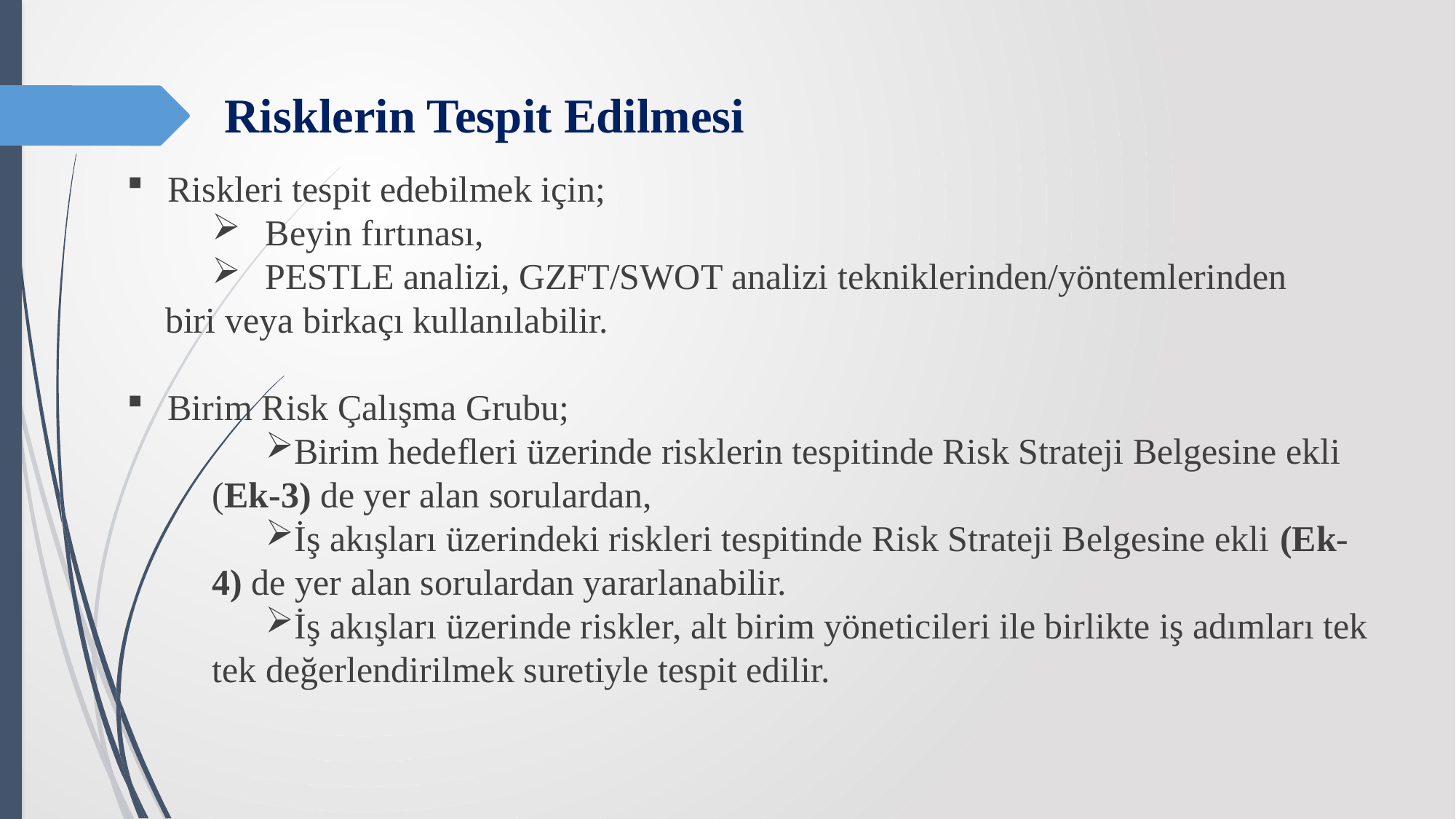

# Risklerin Tespit Edilmesi
Riskleri tespit edebilmek için;
Beyin fırtınası,
PESTLE analizi, GZFT/SWOT analizi tekniklerinden/yöntemlerinden
   biri veya birkaçı kullanılabilir.

Birim Risk Çalışma Grubu;
Birim hedefleri üzerinde risklerin tespitinde Risk Strateji Belgesine ekli (Ek-3) de yer alan sorulardan,
İş akışları üzerindeki riskleri tespitinde Risk Strateji Belgesine ekli (Ek-4) de yer alan sorulardan yararlanabilir.
İş akışları üzerinde riskler, alt birim yöneticileri ile birlikte iş adımları tek tek değerlendirilmek suretiyle tespit edilir.